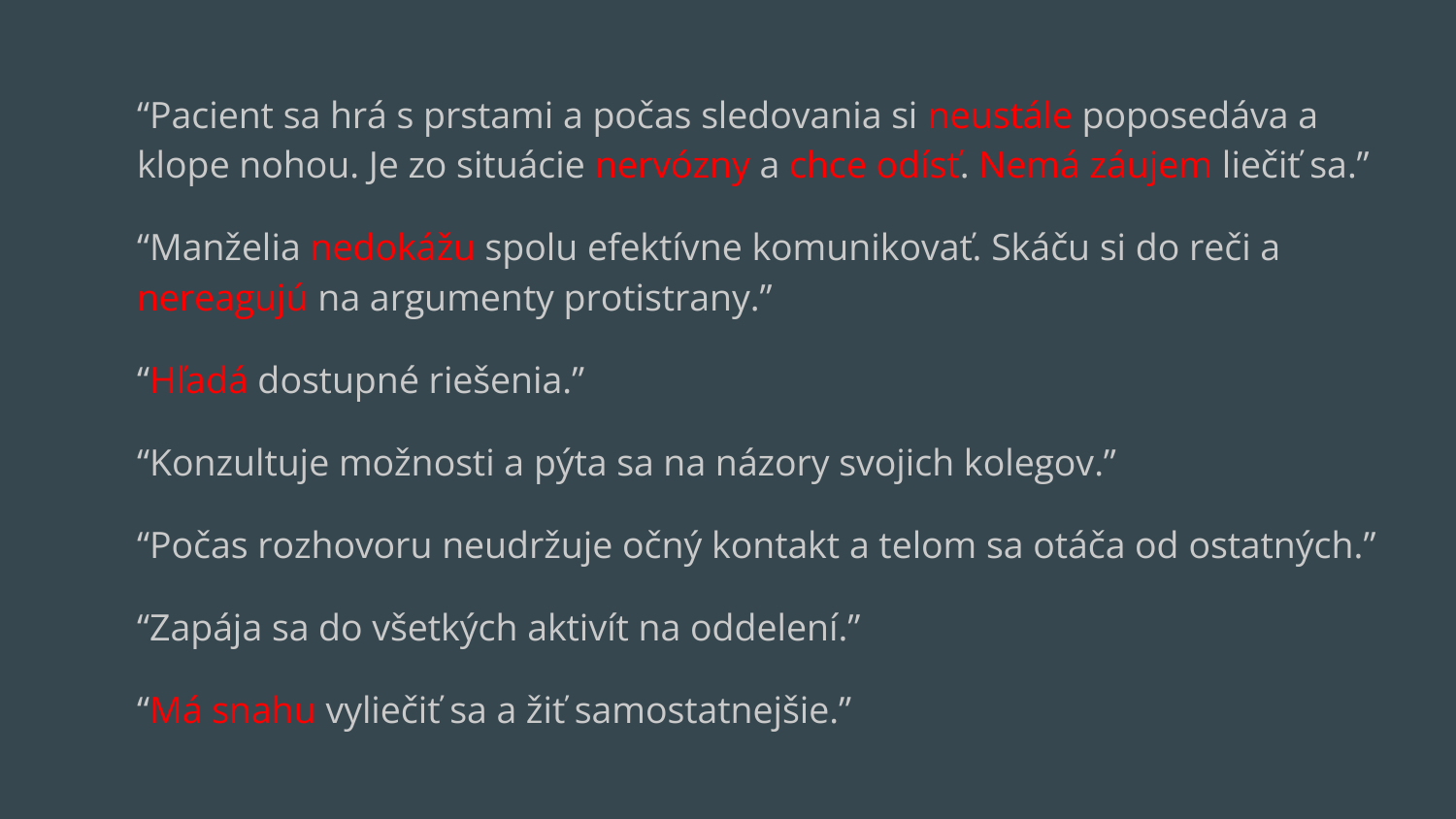

“Pacient sa hrá s prstami a počas sledovania si neustále poposedáva a klope nohou. Je zo situácie nervózny a chce odísť. Nemá záujem liečiť sa.”
“Manželia nedokážu spolu efektívne komunikovať. Skáču si do reči a nereagujú na argumenty protistrany.”
“Hľadá dostupné riešenia.”
“Konzultuje možnosti a pýta sa na názory svojich kolegov.”
“Počas rozhovoru neudržuje očný kontakt a telom sa otáča od ostatných.”
“Zapája sa do všetkých aktivít na oddelení.”
“Má snahu vyliečiť sa a žiť samostatnejšie.”